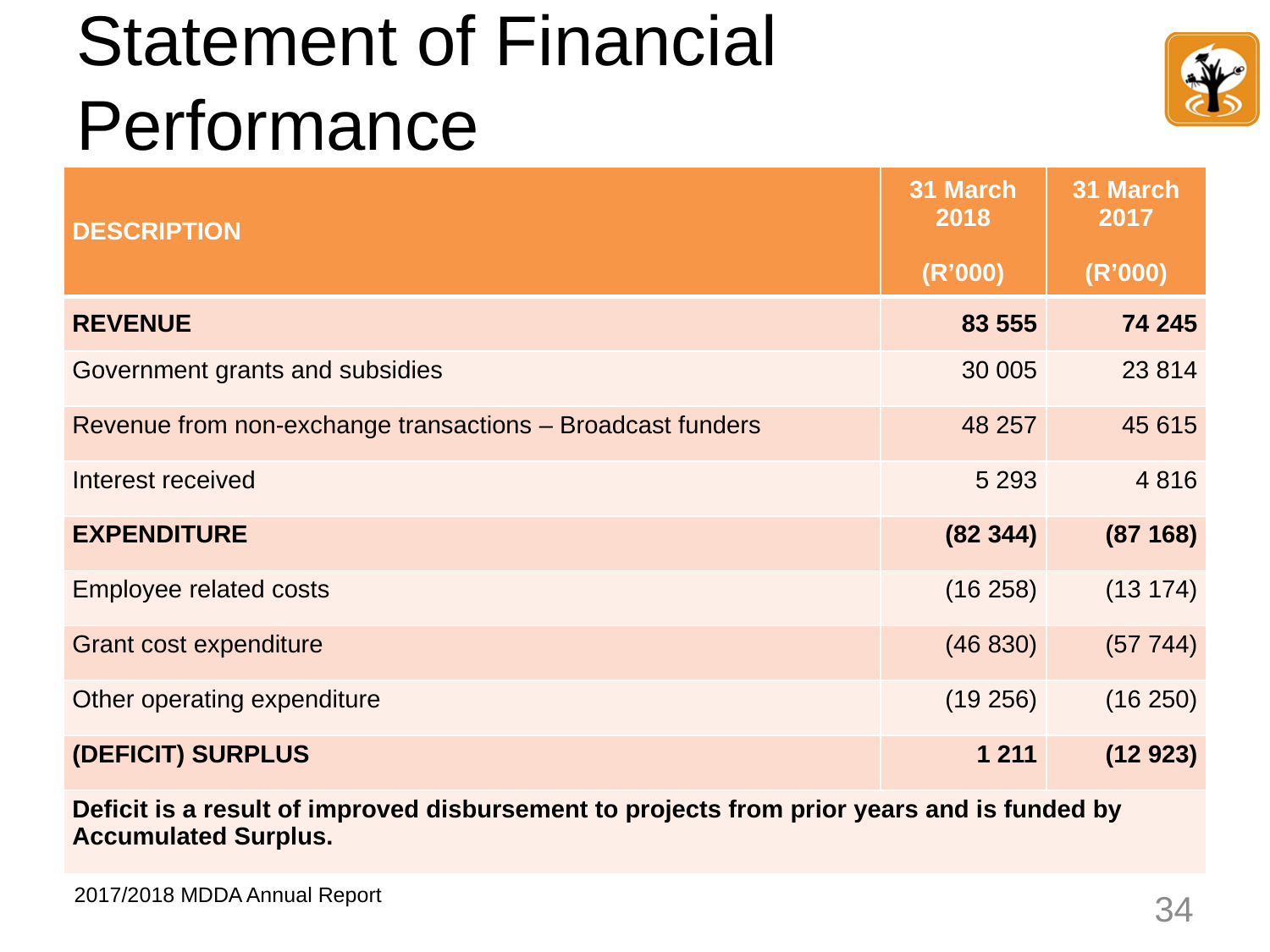

# Statement of Financial Performance
| DESCRIPTION | 31 March 2018 (R’000) | 31 March 2017 (R’000) |
| --- | --- | --- |
| REVENUE | 83 555 | 74 245 |
| Government grants and subsidies | 30 005 | 23 814 |
| Revenue from non-exchange transactions – Broadcast funders | 48 257 | 45 615 |
| Interest received | 5 293 | 4 816 |
| EXPENDITURE | (82 344) | (87 168) |
| Employee related costs | (16 258) | (13 174) |
| Grant cost expenditure | (46 830) | (57 744) |
| Other operating expenditure | (19 256) | (16 250) |
| (DEFICIT) SURPLUS | 1 211 | (12 923) |
| Deficit is a result of improved disbursement to projects from prior years and is funded by Accumulated Surplus. |  |  |
34